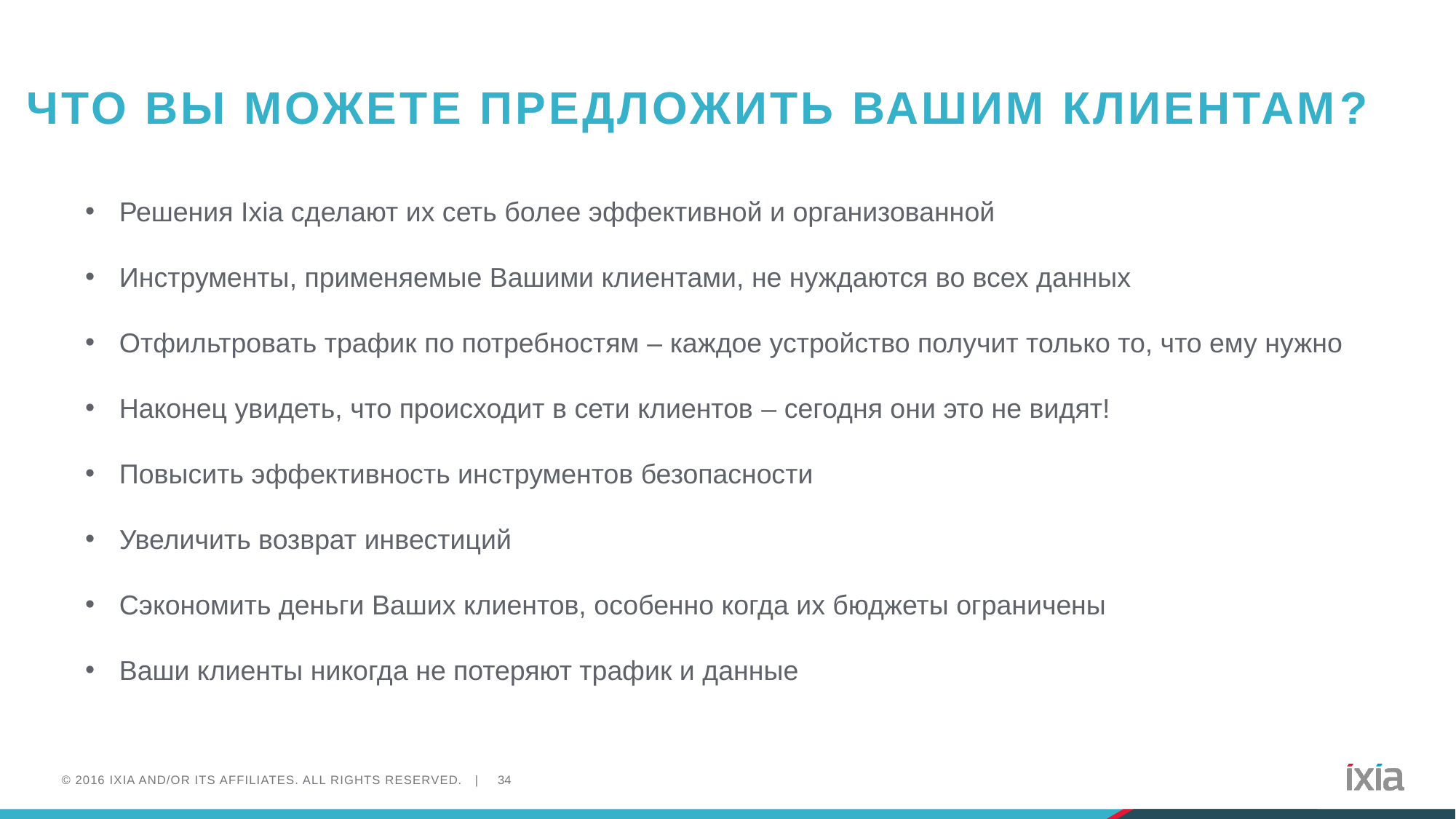

# ЧТО ВЫ МОЖЕТЕ ПРЕДЛОЖИТЬ ВАШИМ КЛИЕНТАМ?
Решения Ixia сделают их сеть более эффективной и организованной

Инструменты, применяемые Вашими клиентами, не нуждаются во всех данных

Отфильтровать трафик по потребностям – каждое устройство получит только то, что ему нужно

Наконец увидеть, что происходит в сети клиентов – сегодня они это не видят!

Повысить эффективность инструментов безопасности

Увеличить возврат инвестиций

Сэкономить деньги Ваших клиентов, особенно когда их бюджеты ограничены

Ваши клиенты никогда не потеряют трафик и данные